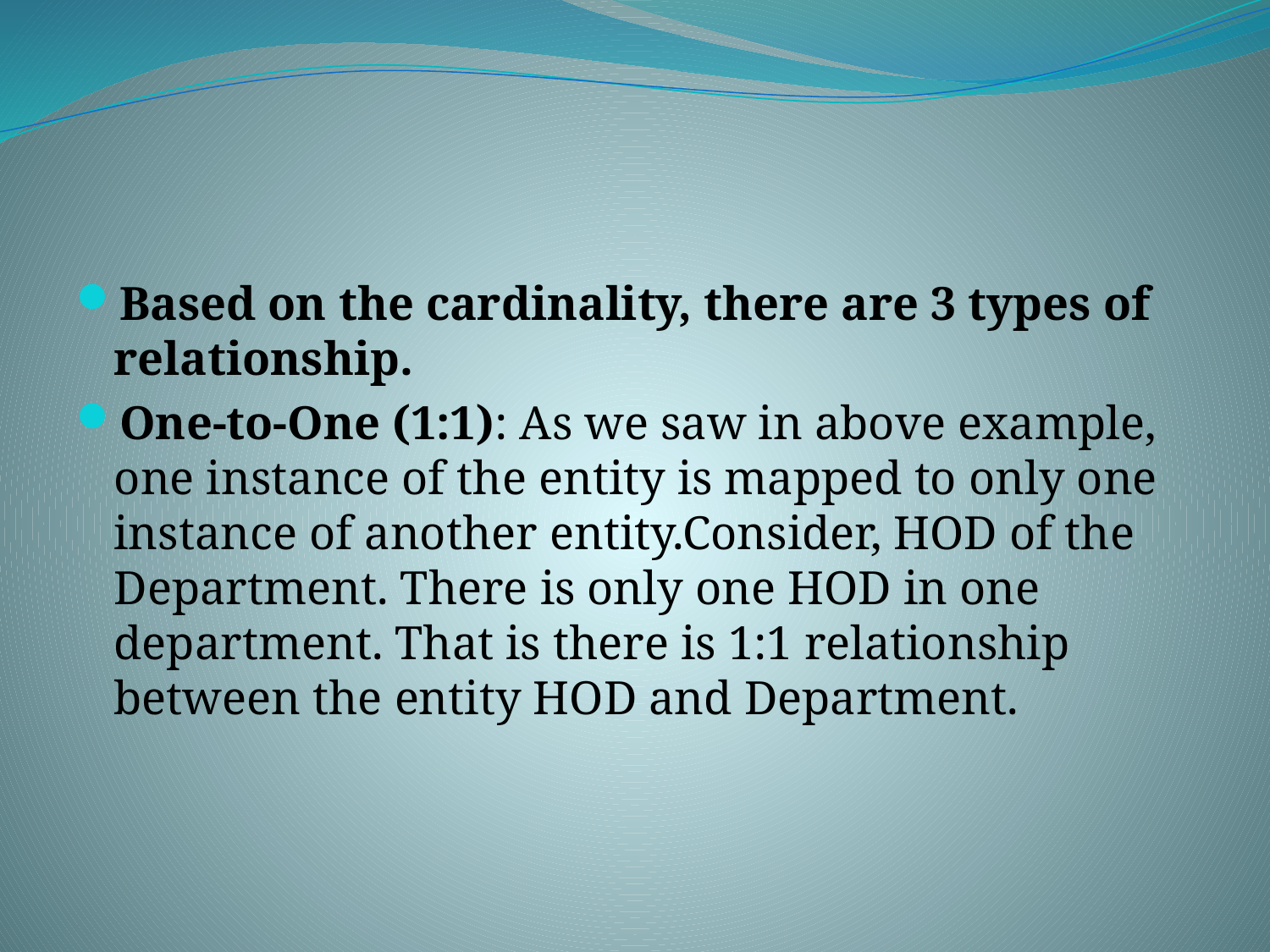

#
Based on the cardinality, there are 3 types of relationship.
One-to-One (1:1): As we saw in above example, one instance of the entity is mapped to only one instance of another entity.Consider, HOD of the Department. There is only one HOD in one department. That is there is 1:1 relationship between the entity HOD and Department.